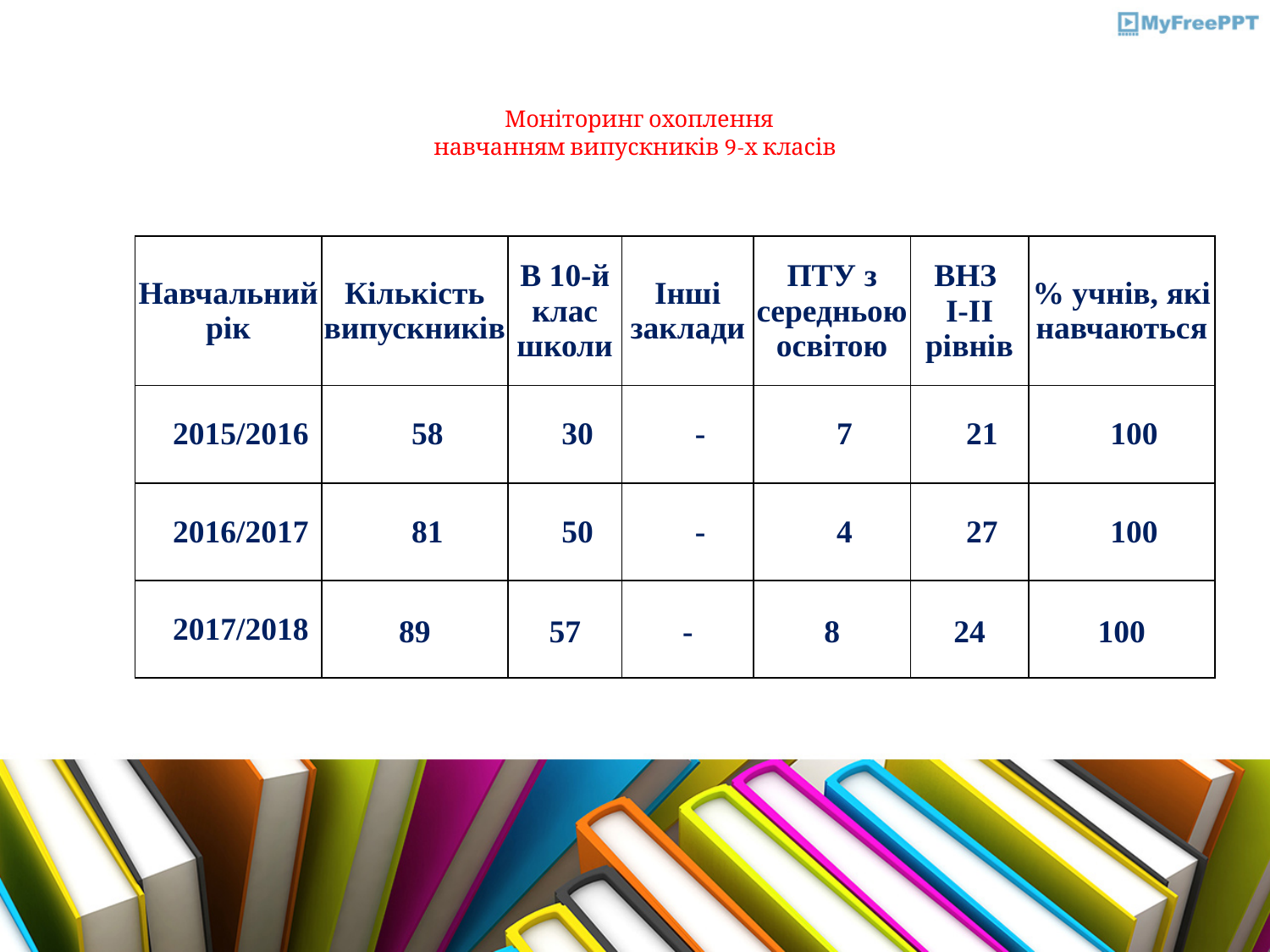

# Моніторинг охоплення навчанням випускників 9-х класів
| Навчальний рік | Кількість випускників | В 10-й клас школи | Інші заклади | ПТУ з середньою освітою | ВНЗ I-II рівнів | % учнів, які навчаються |
| --- | --- | --- | --- | --- | --- | --- |
| 2015/2016 | 58 | 30 | - | 7 | 21 | 100 |
| 2016/2017 | 81 | 50 | - | 4 | 27 | 100 |
| 2017/2018 | 89 | 57 | - | 8 | 24 | 100 |